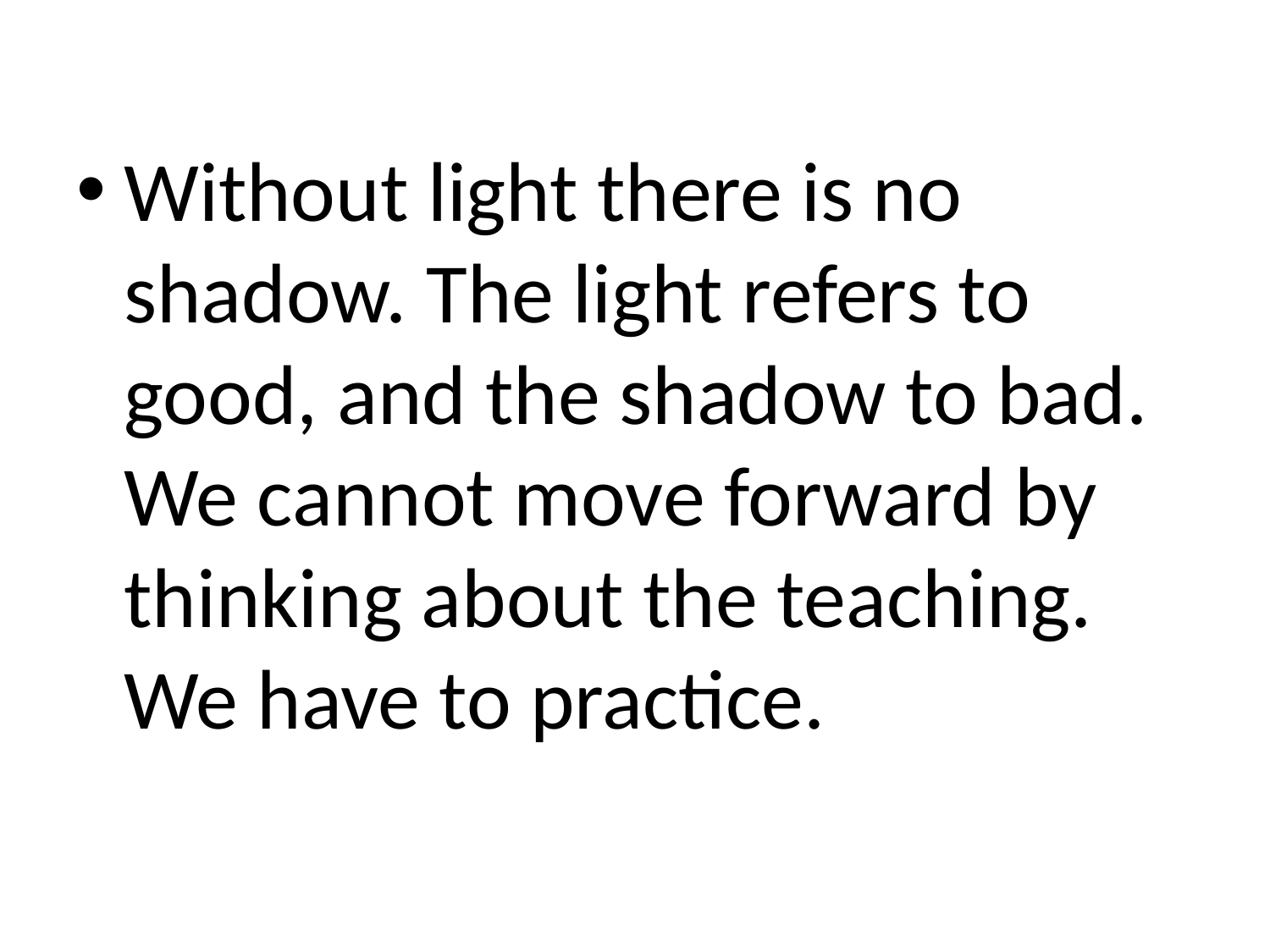

Without light there is no shadow. The light refers to good, and the shadow to bad. We cannot move forward by thinking about the teaching. We have to practice.